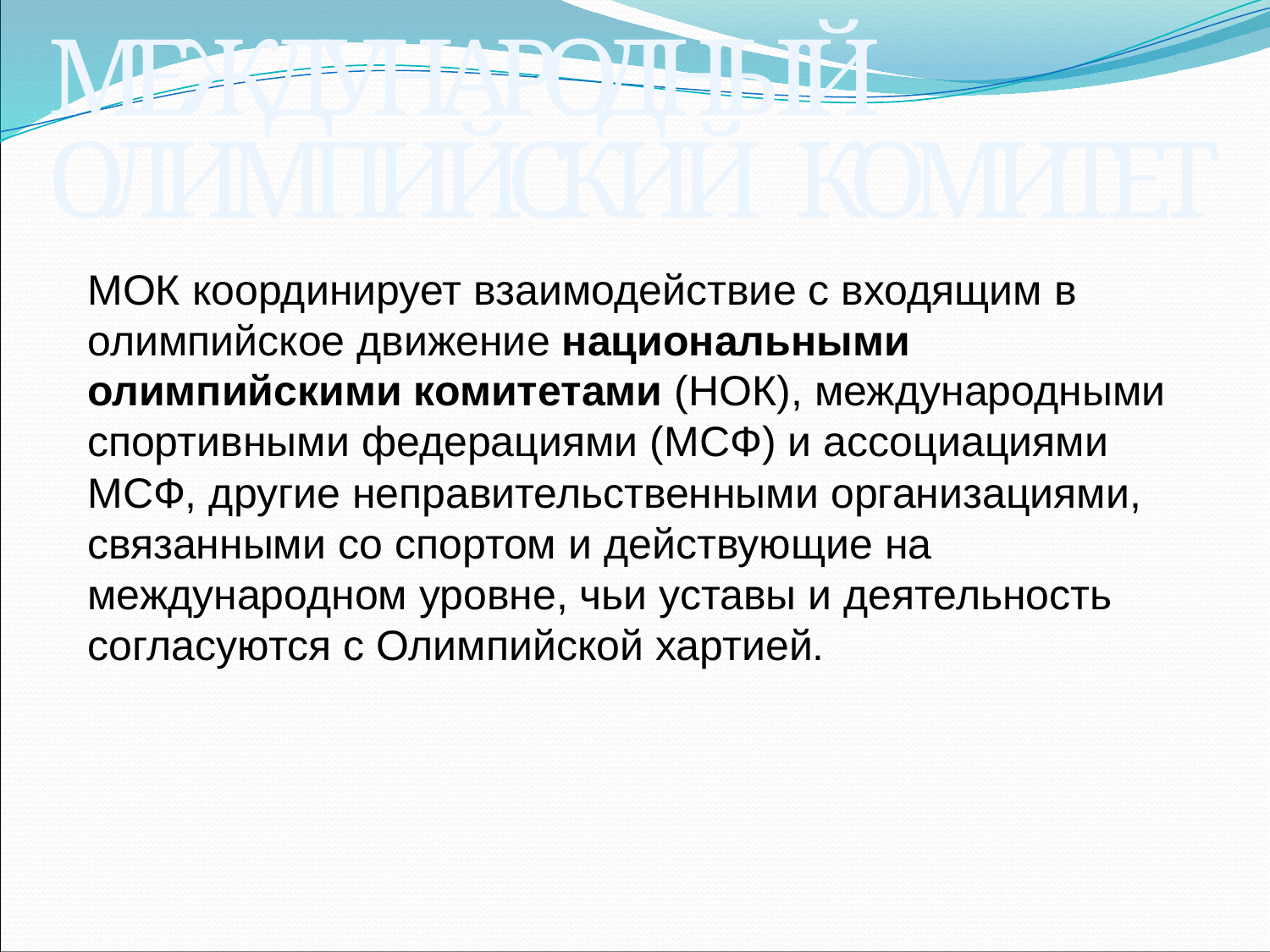

МЕЖДУНАРОДНЫЙ
ОЛИМПИЙСКИЙ     КОМИТЕТ
МОК координирует взаимодействие с входящим в олимпийское движение национальными олимпийскими комитетами (НОК), международными спортивными федерациями (МСФ) и ассоциациями МСФ, другие неправительственными организациями, связанными со спортом и действующие на международном уровне, чьи уставы и деятельность согласуются с Олимпийской хартией.